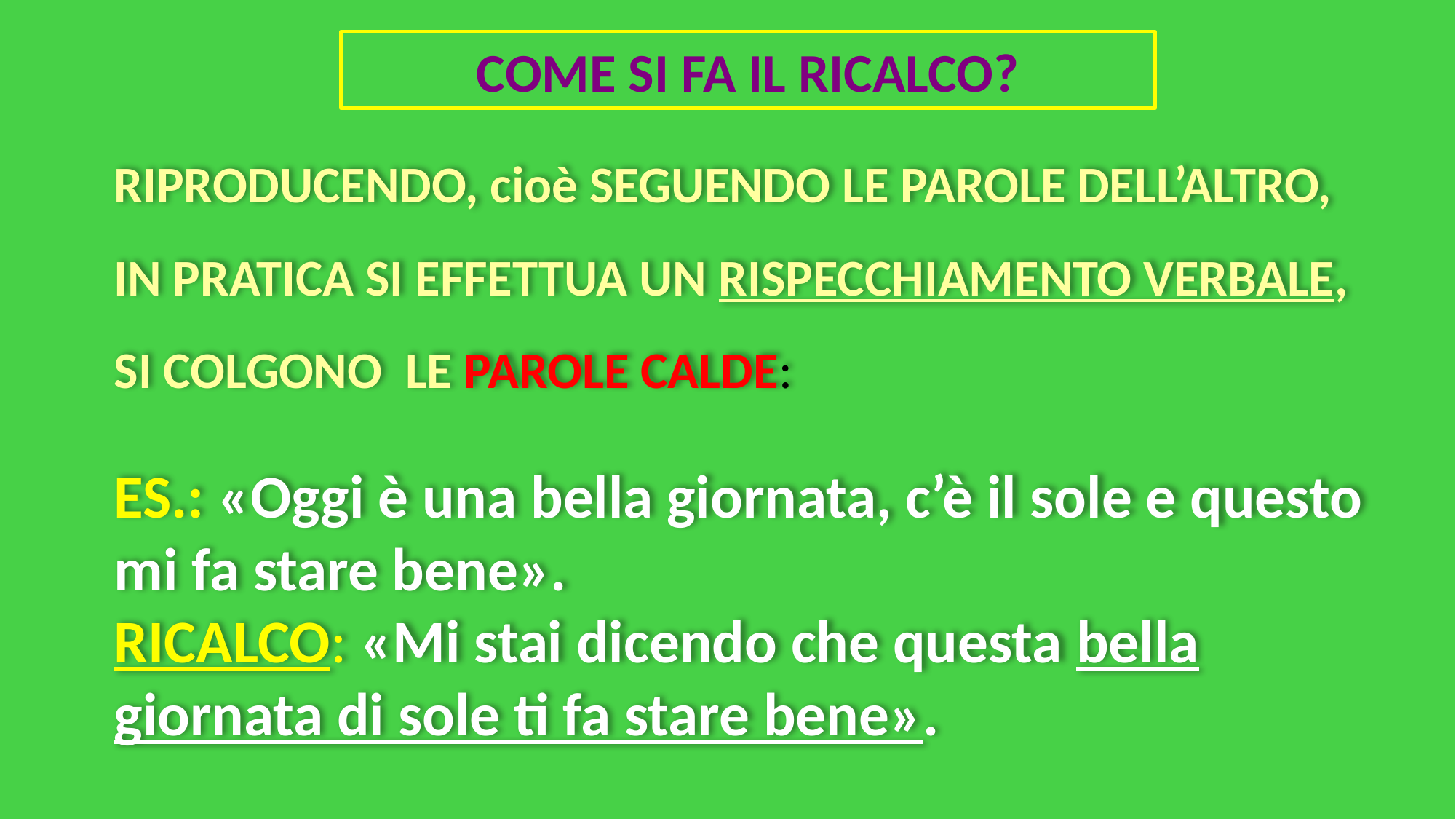

COME SI FA IL RICALCO?
RIPRODUCENDO, cioè SEGUENDO LE PAROLE DELL’ALTRO,
IN PRATICA SI EFFETTUA UN RISPECCHIAMENTO VERBALE,
SI COLGONO  LE PAROLE CALDE:

ES.: «Oggi è una bella giornata, c’è il sole e questo mi fa stare bene».
RICALCO: «Mi stai dicendo che questa bella giornata di sole ti fa stare bene».